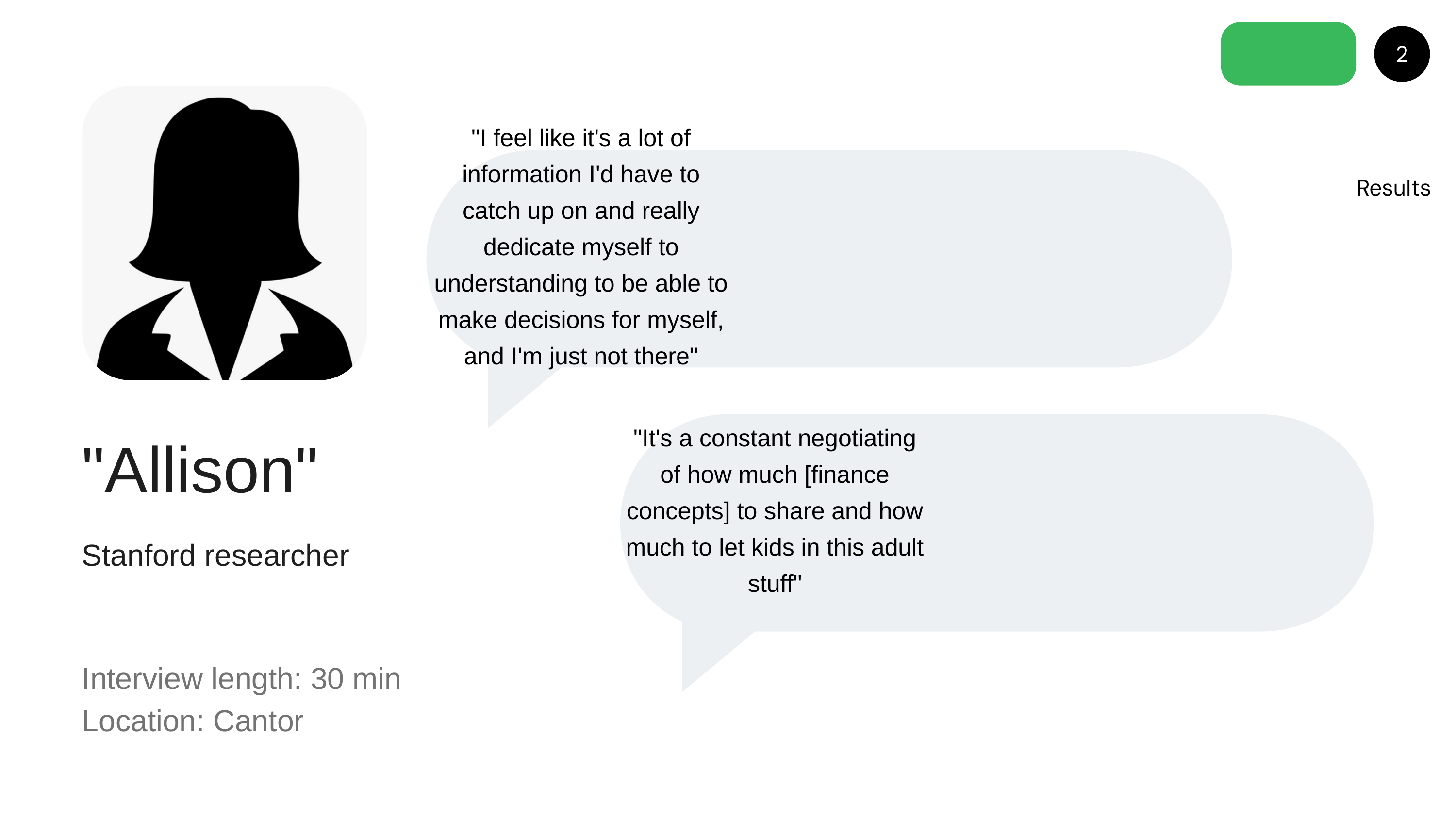

Results

2

"I feel like it's a lot of information I'd have to catch up on and really dedicate myself to understanding to be able to make decisions for myself, and I'm just not there"

"It's a constant negotiating of how much [finance concepts] to share and how much to let kids in this adult stuff"
"Allison"
Stanford researcher
Interview length: 30 min
Location: Cantor